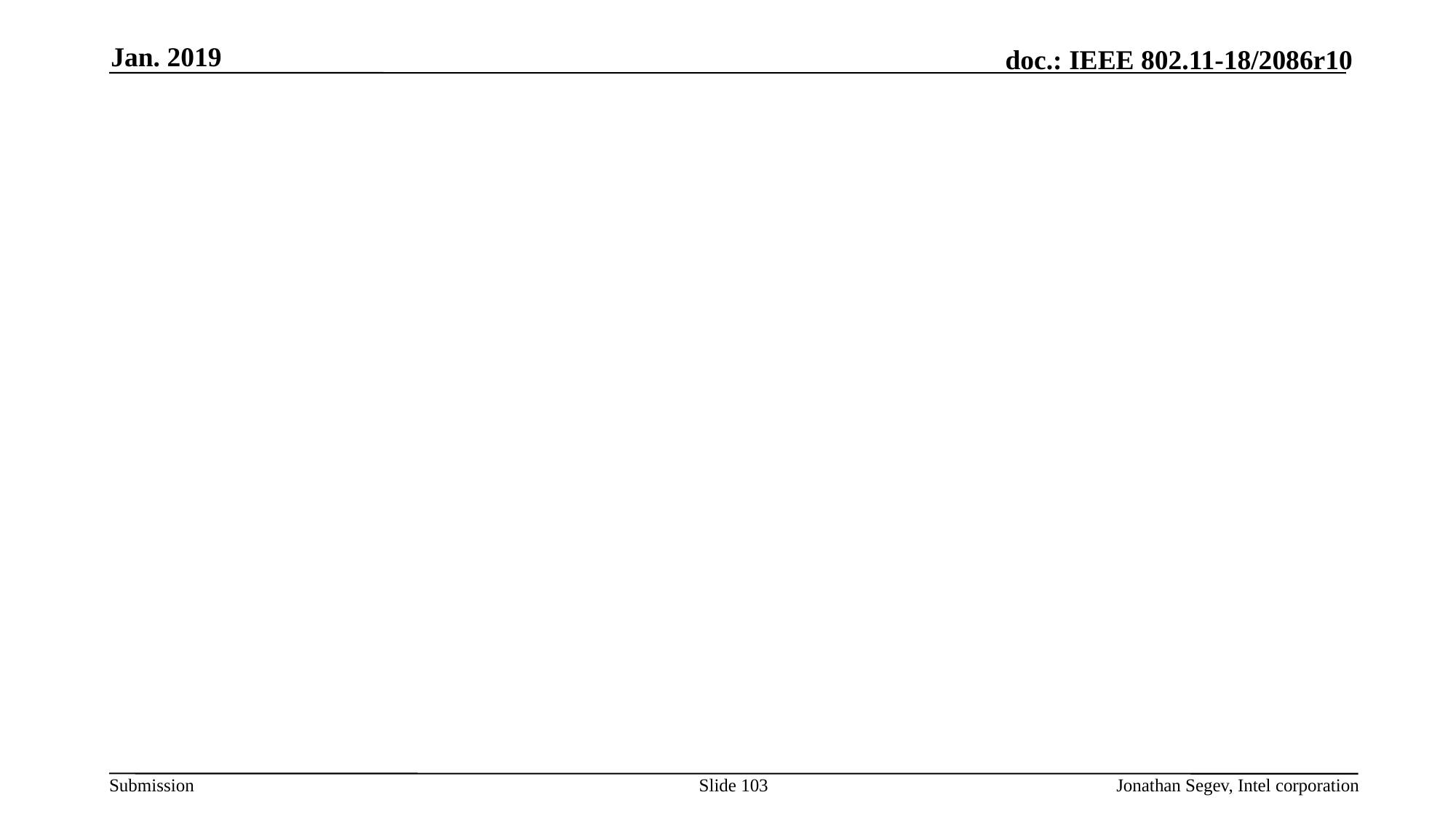

Jan. 2019
#

Slide 103
Jonathan Segev, Intel corporation